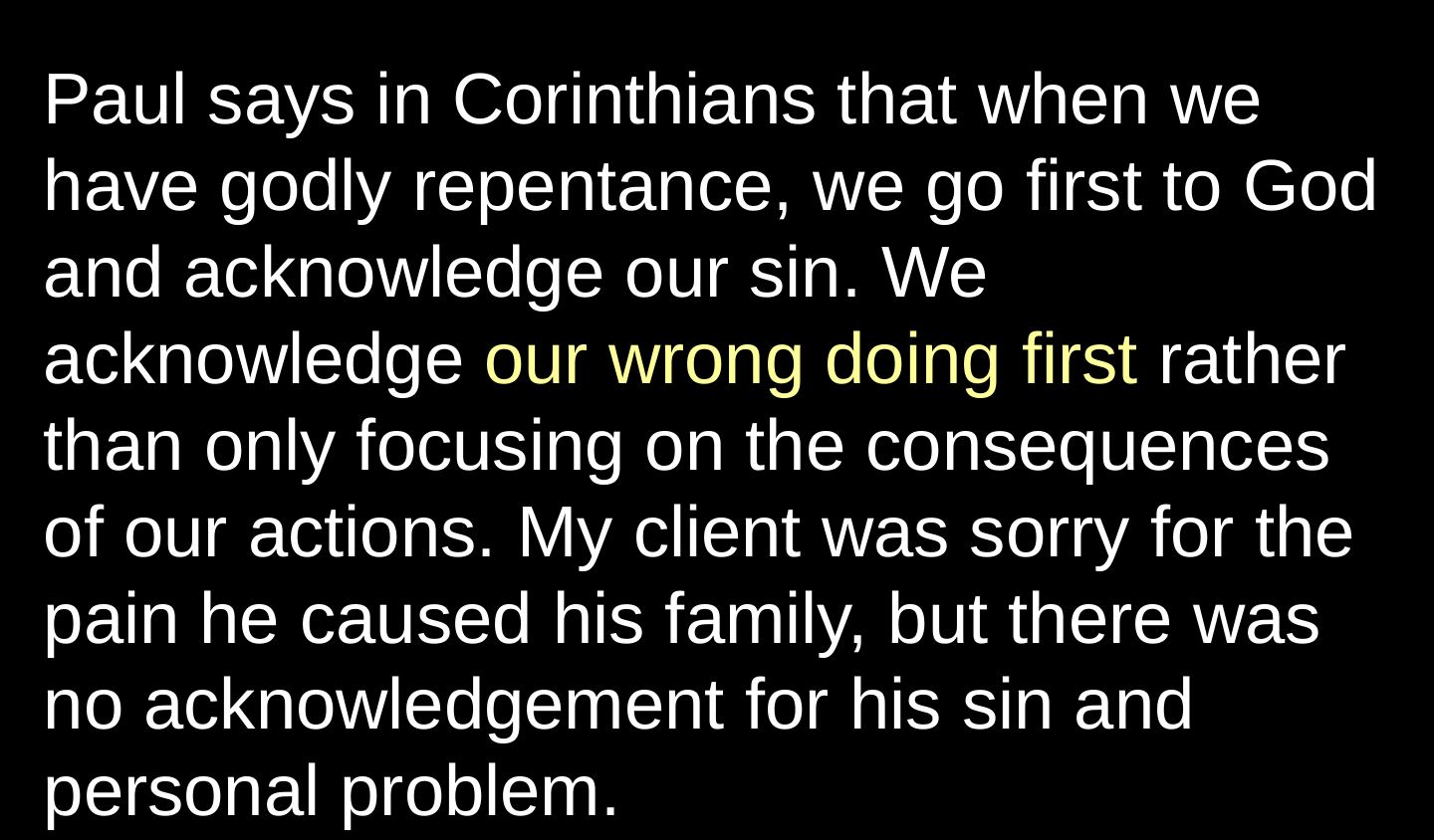

Paul says in Corinthians that when we have godly repentance, we go first to God and acknowledge our sin. We acknowledge our wrong doing first rather than only focusing on the consequences of our actions. My client was sorry for the pain he caused his family, but there was no acknowledgement for his sin and personal problem.